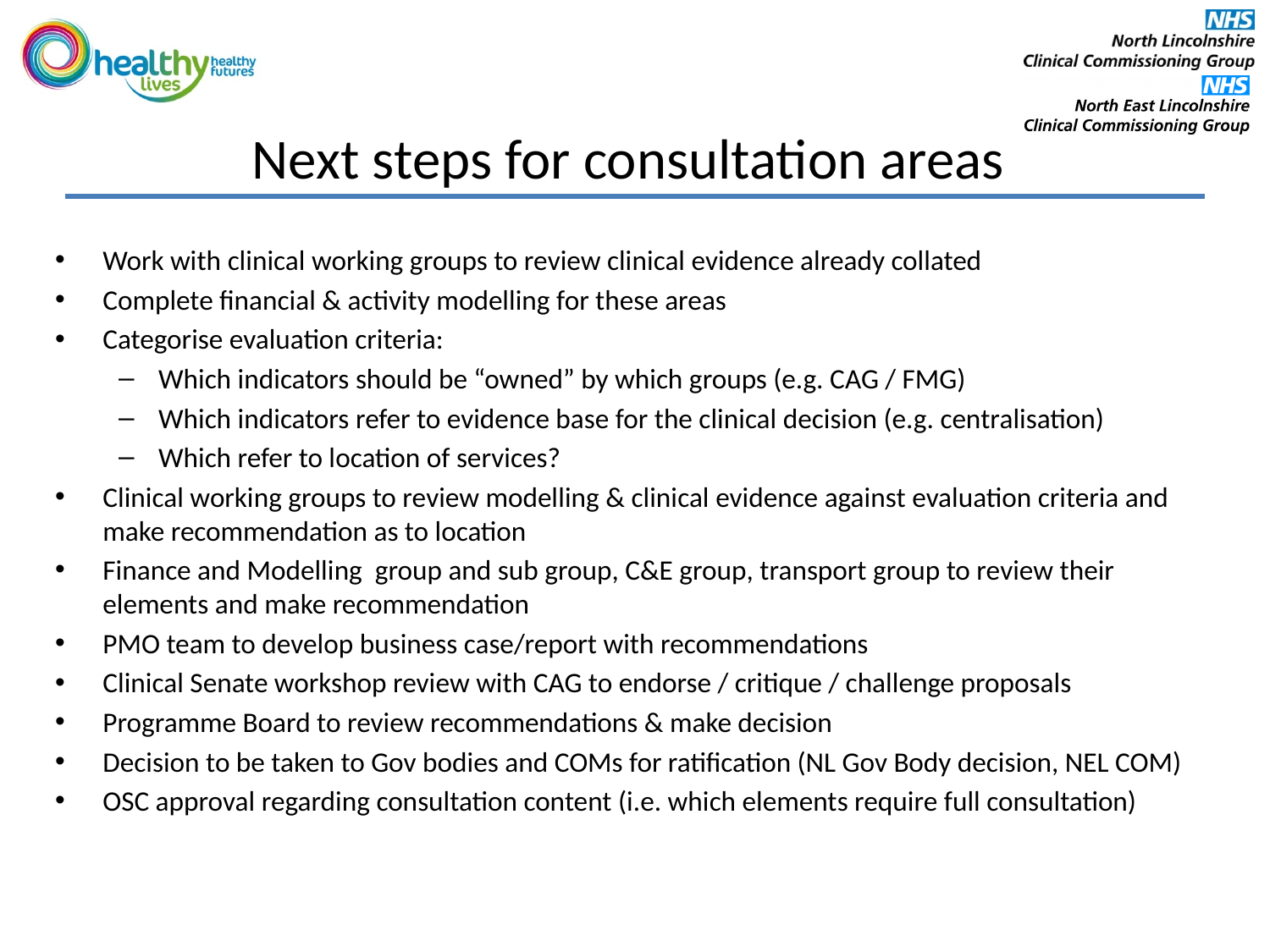

# Next steps for consultation areas
Work with clinical working groups to review clinical evidence already collated
Complete financial & activity modelling for these areas
Categorise evaluation criteria:
Which indicators should be “owned” by which groups (e.g. CAG / FMG)
Which indicators refer to evidence base for the clinical decision (e.g. centralisation)
Which refer to location of services?
Clinical working groups to review modelling & clinical evidence against evaluation criteria and make recommendation as to location
Finance and Modelling  group and sub group, C&E group, transport group to review their elements and make recommendation
PMO team to develop business case/report with recommendations
Clinical Senate workshop review with CAG to endorse / critique / challenge proposals
Programme Board to review recommendations & make decision
Decision to be taken to Gov bodies and COMs for ratification (NL Gov Body decision, NEL COM)
OSC approval regarding consultation content (i.e. which elements require full consultation)